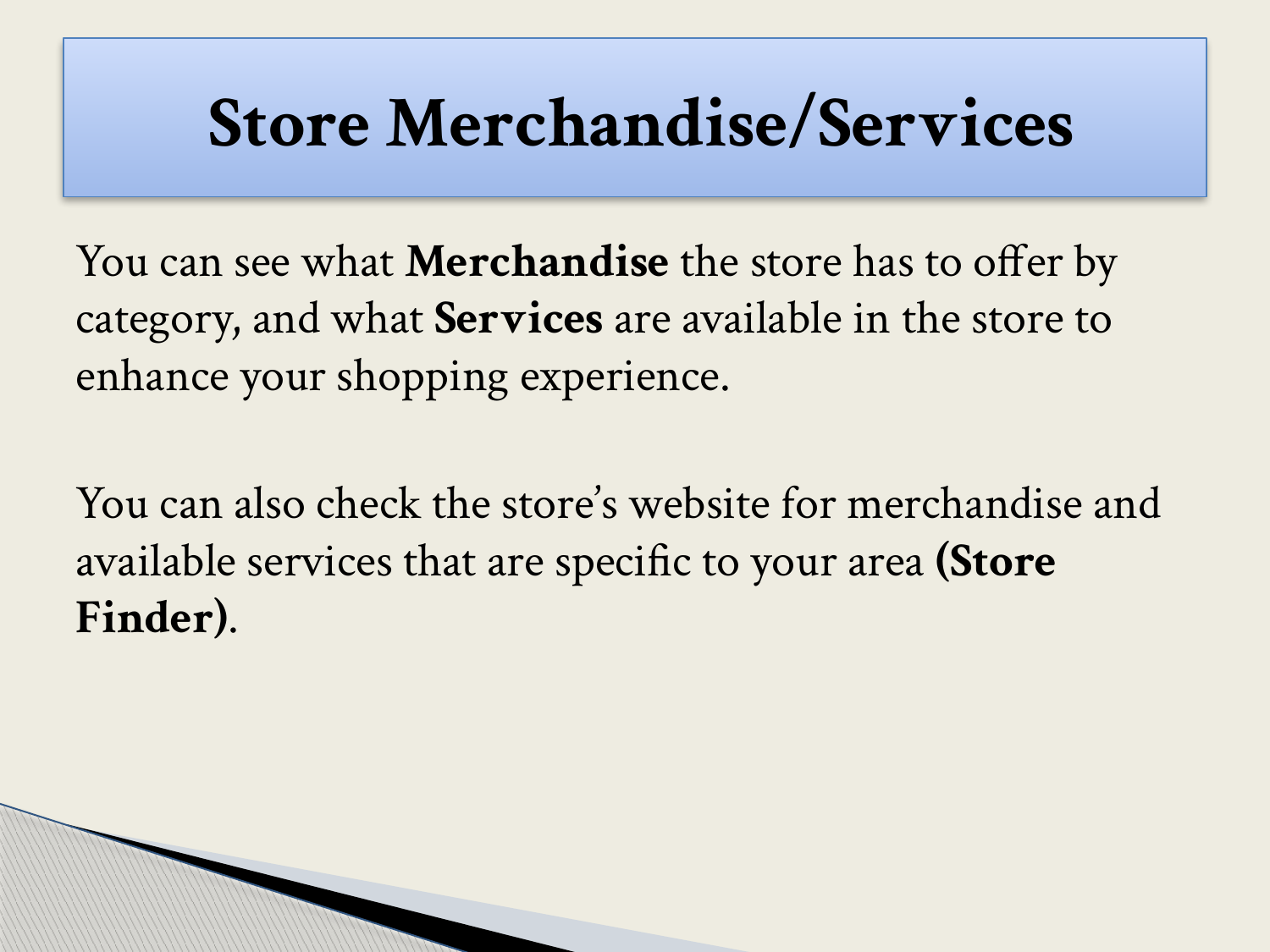

# Store Merchandise/Services
You can see what Merchandise the store has to offer by category, and what Services are available in the store to enhance your shopping experience.

You can also check the store’s website for merchandise and available services that are specific to your area (Store Finder).